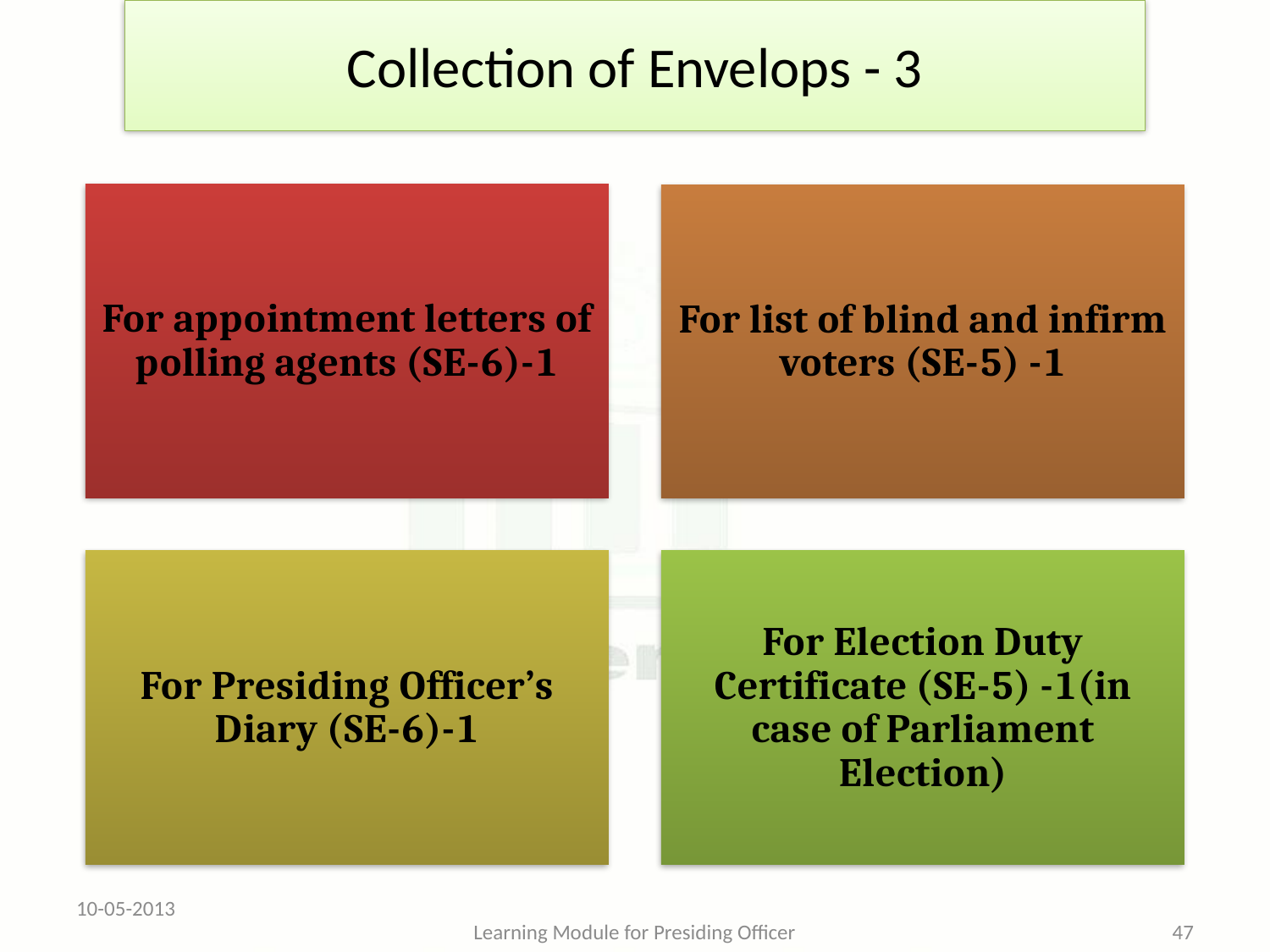

# Collection of Envelops - 3
For appointment letters of polling agents (SE-6)-1
For list of blind and infirm voters (SE-5) -1
For Presiding Officer’s Diary (SE-6)-1
For Election Duty Certificate (SE-5) -1(in case of Parliament Election)
10-05-2013
Learning Module for Presiding Officer
47